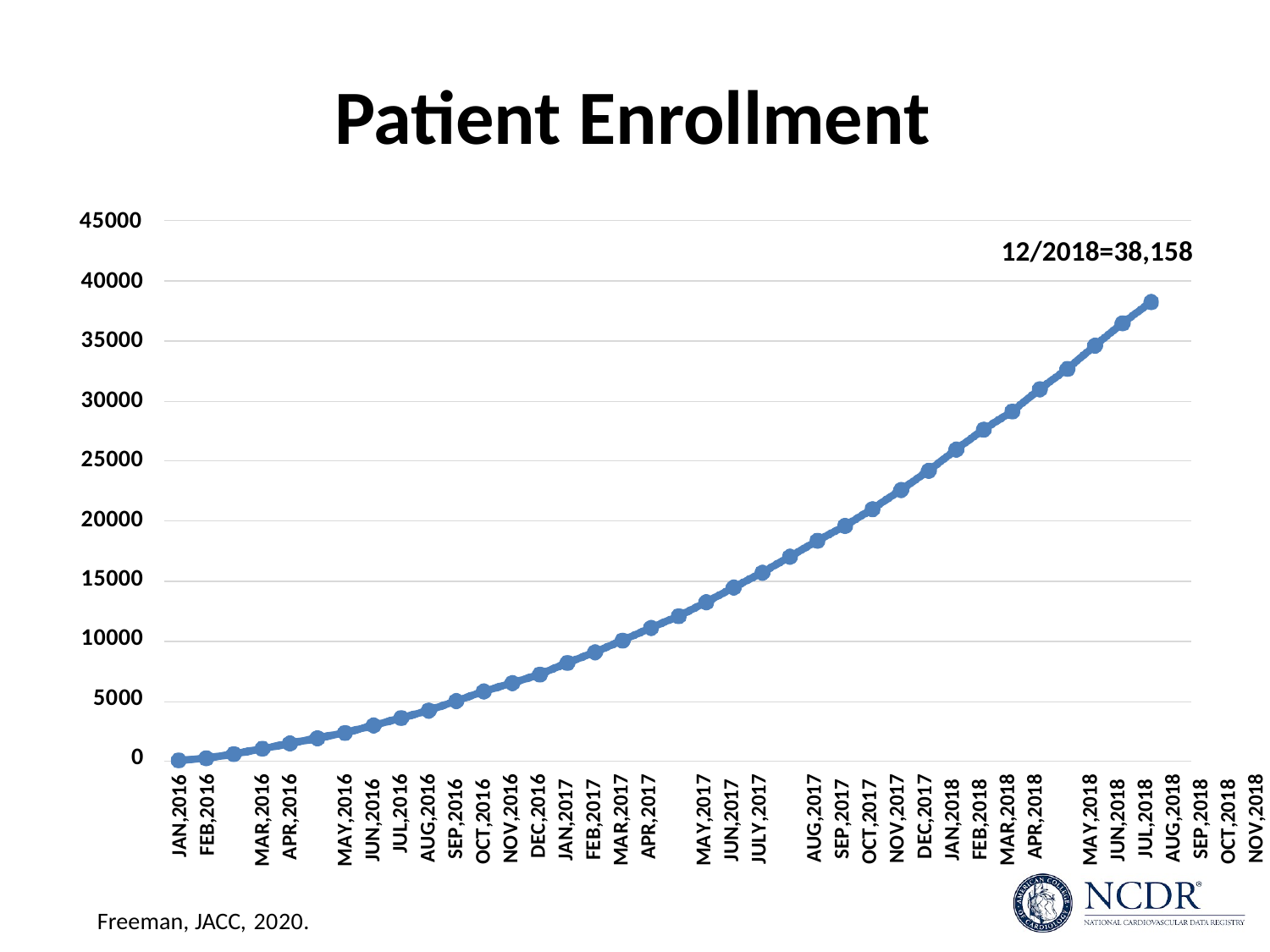

# Patient Enrollment
45000

12/2018=38,158
40000

35000

30000

25000

20000

15000

10000

5000

0

JAN,2016
FEB,2016  MAR,2016  APR,2016  MAY,2016  JUN,2016  JUL,2016
AUG,2016  SEP,2016  OCT,2016  NOV,2016  DEC,2016  JAN,2017  FEB,2017  MAR,2017  APR,2017  MAY,2017  JUN,2017  JULY,2017  AUG,2017  SEP,2017  OCT,2017  NOV,2017  DEC,2017  JAN,2018  FEB,2018  MAR,2018  APR,2018  MAY,2018  JUN,2018  JUL,2018  AUG,2018  SEP,2018  OCT,2018  NOV,2018  DEC,2018

Freeman, JACC, 2020.